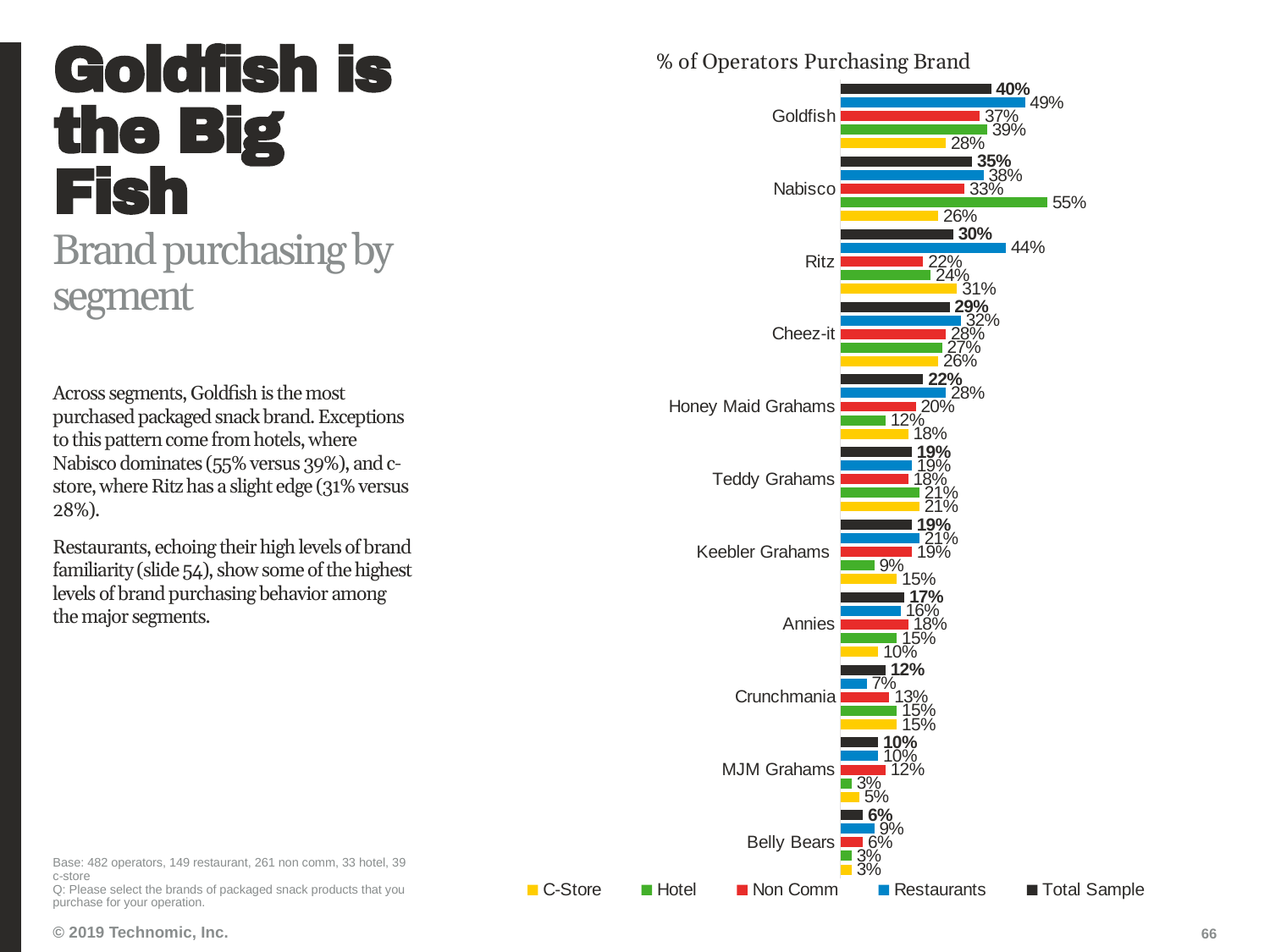

# Goldfish is the Big Fish

### Chart: % of Operators Purchasing Brand

| Category | Total Sample | Restaurants | Non Comm | Hotel | C-Store |
|---|---|---|---|---|---|
| Goldfish | 0.4 | 0.49 | 0.37 | 0.39 | 0.28 |
| Nabisco | 0.35 | 0.38 | 0.33 | 0.55 | 0.26 |
| Ritz | 0.3 | 0.44 | 0.22 | 0.24 | 0.31 |
| Cheez-it | 0.29 | 0.32 | 0.28 | 0.27 | 0.26 |
| Honey Maid Grahams | 0.22 | 0.28 | 0.2 | 0.12 | 0.18 |
| Teddy Grahams | 0.19 | 0.19 | 0.18 | 0.21 | 0.21 |
| Keebler Grahams  | 0.19 | 0.21 | 0.19 | 0.09 | 0.15 |
| Annies | 0.17 | 0.16 | 0.18 | 0.15 | 0.1 |
| Crunchmania | 0.12 | 0.07 | 0.13 | 0.15 | 0.15 |
| MJM Grahams | 0.1 | 0.1 | 0.12 | 0.03 | 0.05 |
| Belly Bears | 0.06 | 0.09 | 0.06 | 0.03 | 0.03 |
Brand purchasing by segment
Across segments, Goldfish is the most purchased packaged snack brand. Exceptions to this pattern come from hotels, where Nabisco dominates (55% versus 39%), and c-store, where Ritz has a slight edge (31% versus 28%).
Restaurants, echoing their high levels of brand familiarity (slide 54), show some of the highest levels of brand purchasing behavior among the major segments.

Base: 482 operators, 149 restaurant, 261 non comm, 33 hotel, 39 c-store
Q: Please select the brands of packaged snack products that you purchase for your operation.
66